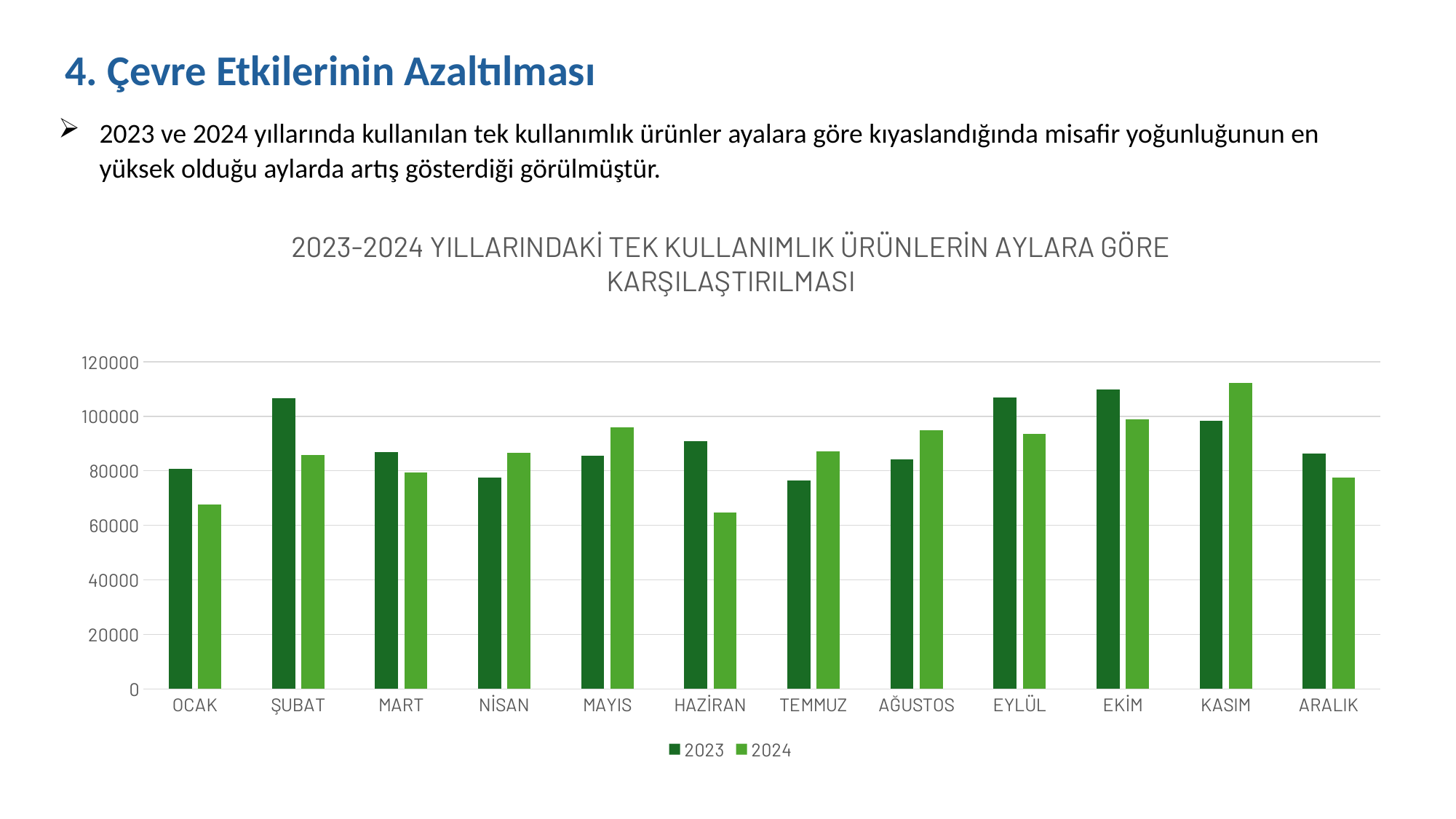

4. Çevre Etkilerinin Azaltılması

2023 ve 2024 yıllarında kullanılan tek kullanımlık ürünler ayalara göre kıyaslandığında misafir yoğunluğunun en yüksek olduğu aylarda artış gösterdiği görülmüştür.

### Chart: 2023-2024 YILLARINDAKİ TEK KULLANIMLIK ÜRÜNLERİN AYLARA GÖRE KARŞILAŞTIRILMASI

| Category | 2023 | 2024 |
|---|---|---|
| OCAK | 80684.0 | 67736.0 |
| ŞUBAT | 106711.0 | 85903.0 |
| MART | 86729.0 | 79351.0 |
| NİSAN | 77518.0 | 86604.0 |
| MAYIS | 85455.0 | 95808.0 |
| HAZİRAN | 90756.0 | 64699.0 |
| TEMMUZ | 76369.0 | 87170.0 |
| AĞUSTOS | 84225.0 | 94786.0 |
| EYLÜL | 106986.0 | 93470.0 |
| EKİM | 109951.0 | 98862.0 |
| KASIM | 98444.0 | 112126.0 |
| ARALIK | 86426.0 | 77490.0 |